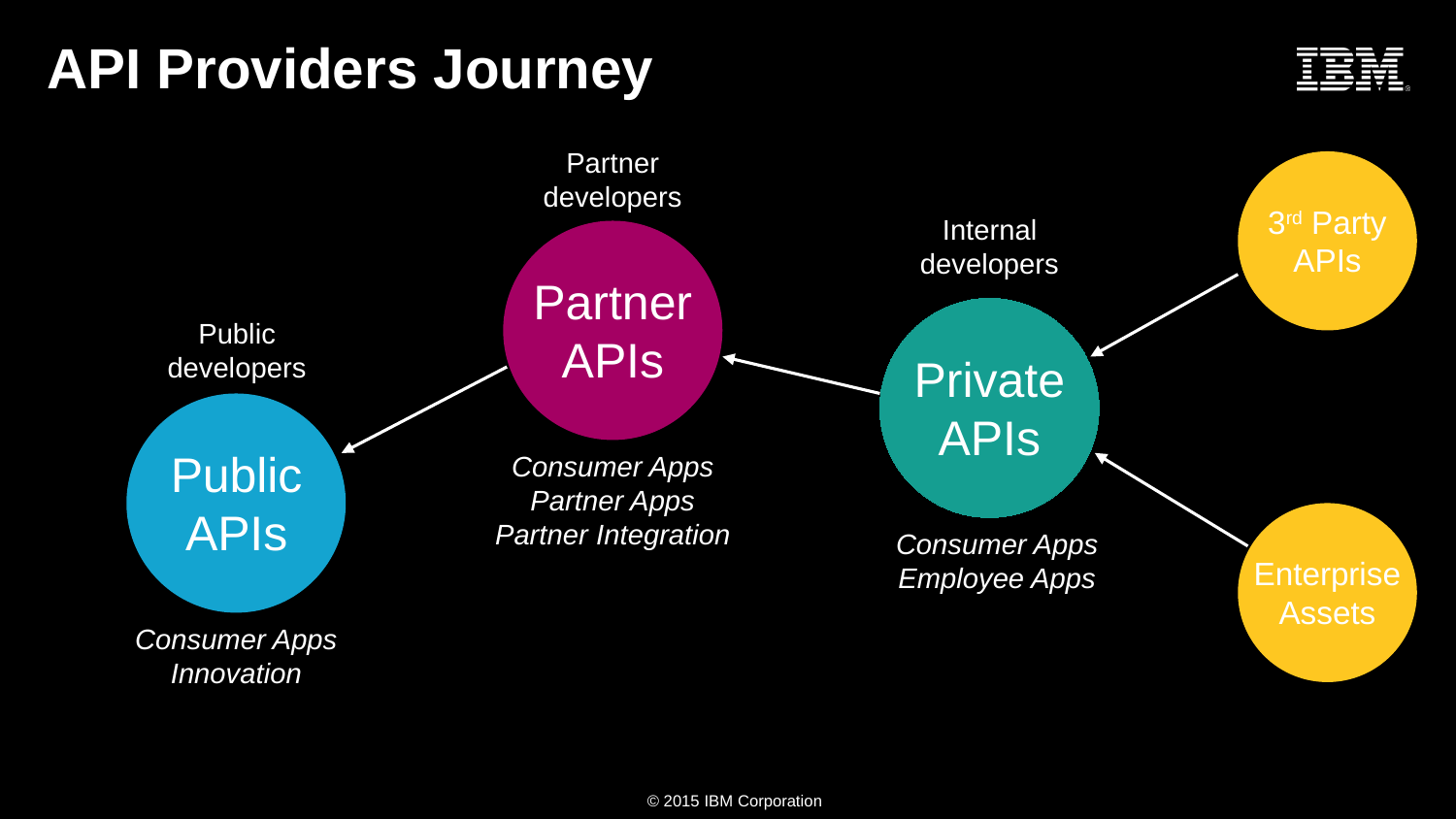

API Providers Journey
Partner
developers

3rd Party APIs
Internal
developers

PartnerAPIs

Public
developers
Private APIs

Public APIs
Consumer Apps
Partner Apps
Partner Integration

Consumer Apps
Employee Apps
Enterprise Assets
Consumer Apps
Innovation